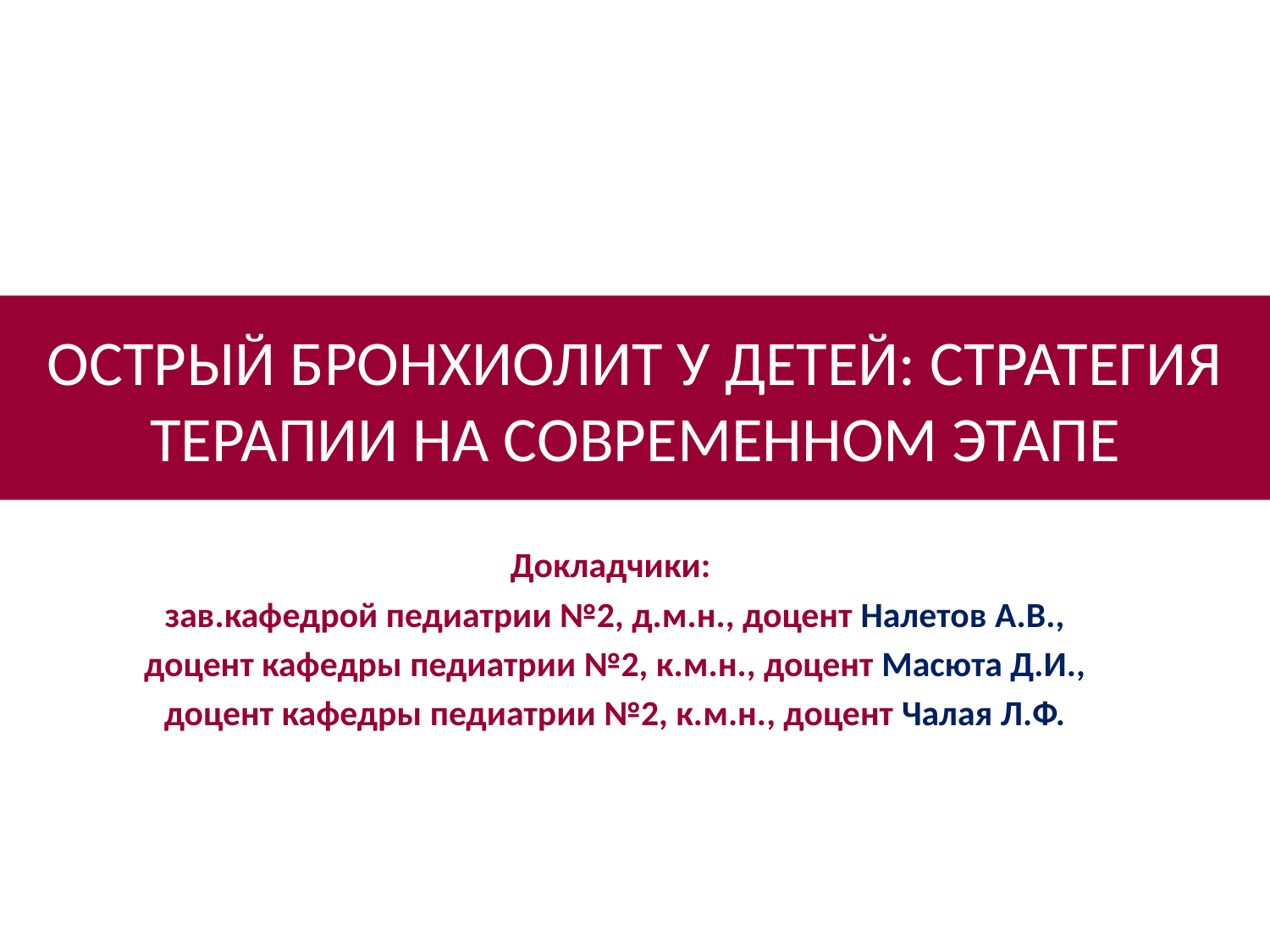

# ОСТРЫЙ БРОНХИОЛИТ У ДЕТЕЙ: СТРАТЕГИЯ ТЕРАПИИ НА СОВРЕМЕННОМ ЭТАПЕ
Докладчики:
зав.кафедрой педиатрии №2, д.м.н., доцент Налетов А.В.,
доцент кафедры педиатрии №2, к.м.н., доцент Масюта Д.И.,
доцент кафедры педиатрии №2, к.м.н., доцент Чалая Л.Ф.